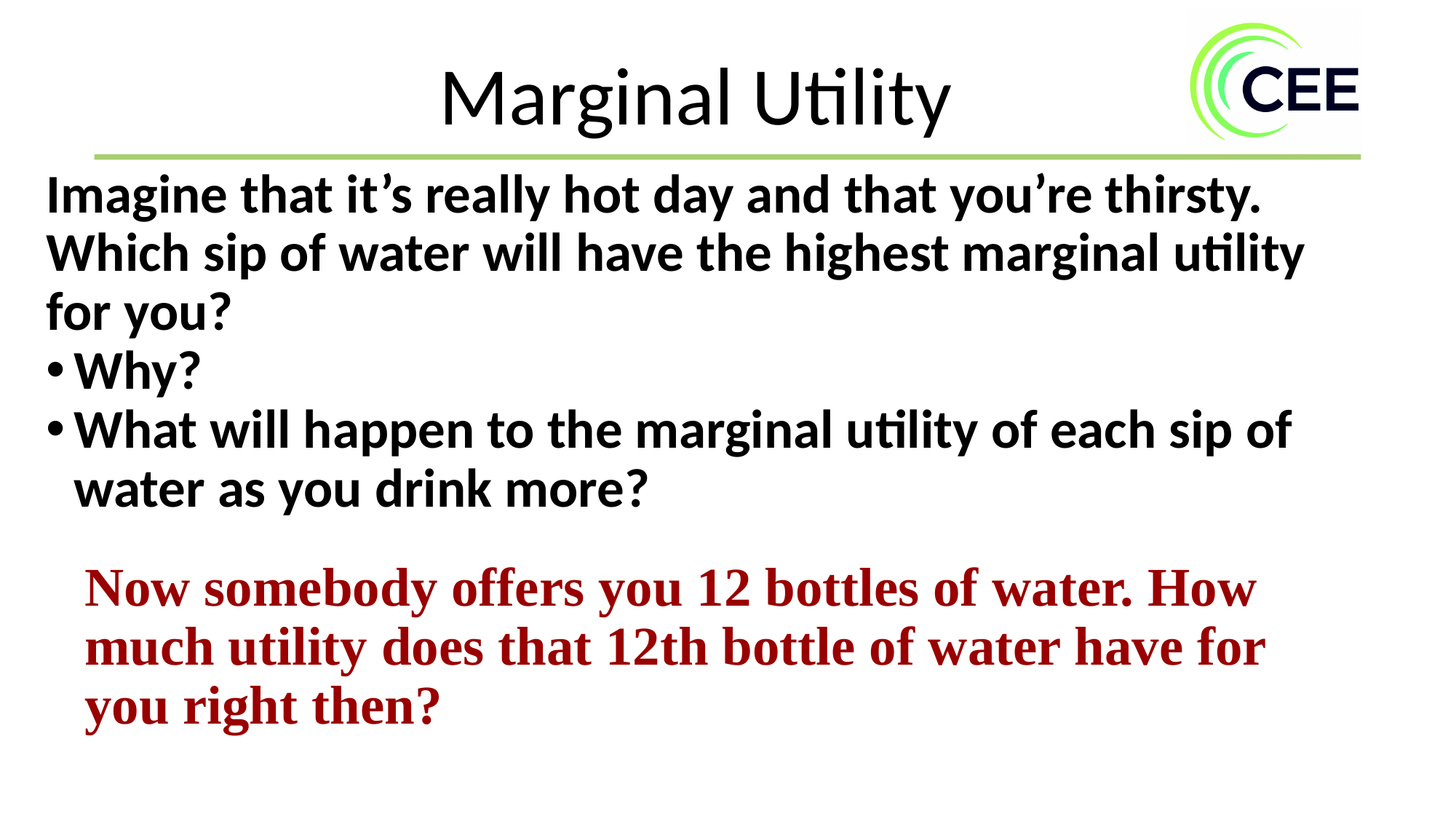

Marginal Utility
Imagine that it’s really hot day and that you’re thirsty. Which sip of water will have the highest marginal utility for you?
Why?
What will happen to the marginal utility of each sip of water as you drink more?

Now somebody offers you 12 bottles of water. How much utility does that 12th bottle of water have for you right then?